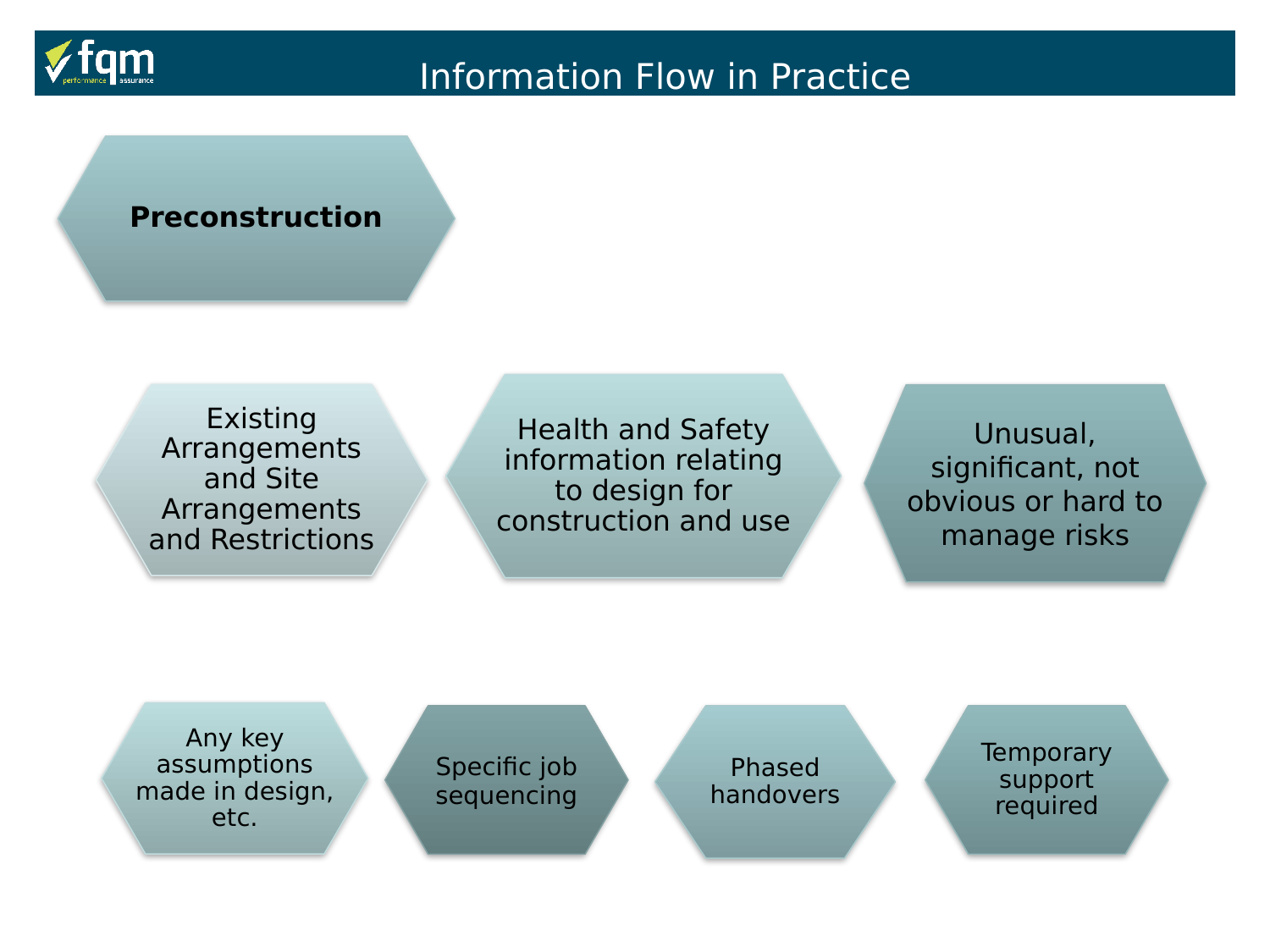

Information Flow in Practice
Preconstruction
Health and Safety information relating to design for construction and use
Existing Arrangements and Site Arrangements and Restrictions
Unusual, significant, not obvious or hard to manage risks
Any key assumptions made in design, etc.
Specific job sequencing
Phased handovers
Temporary support required